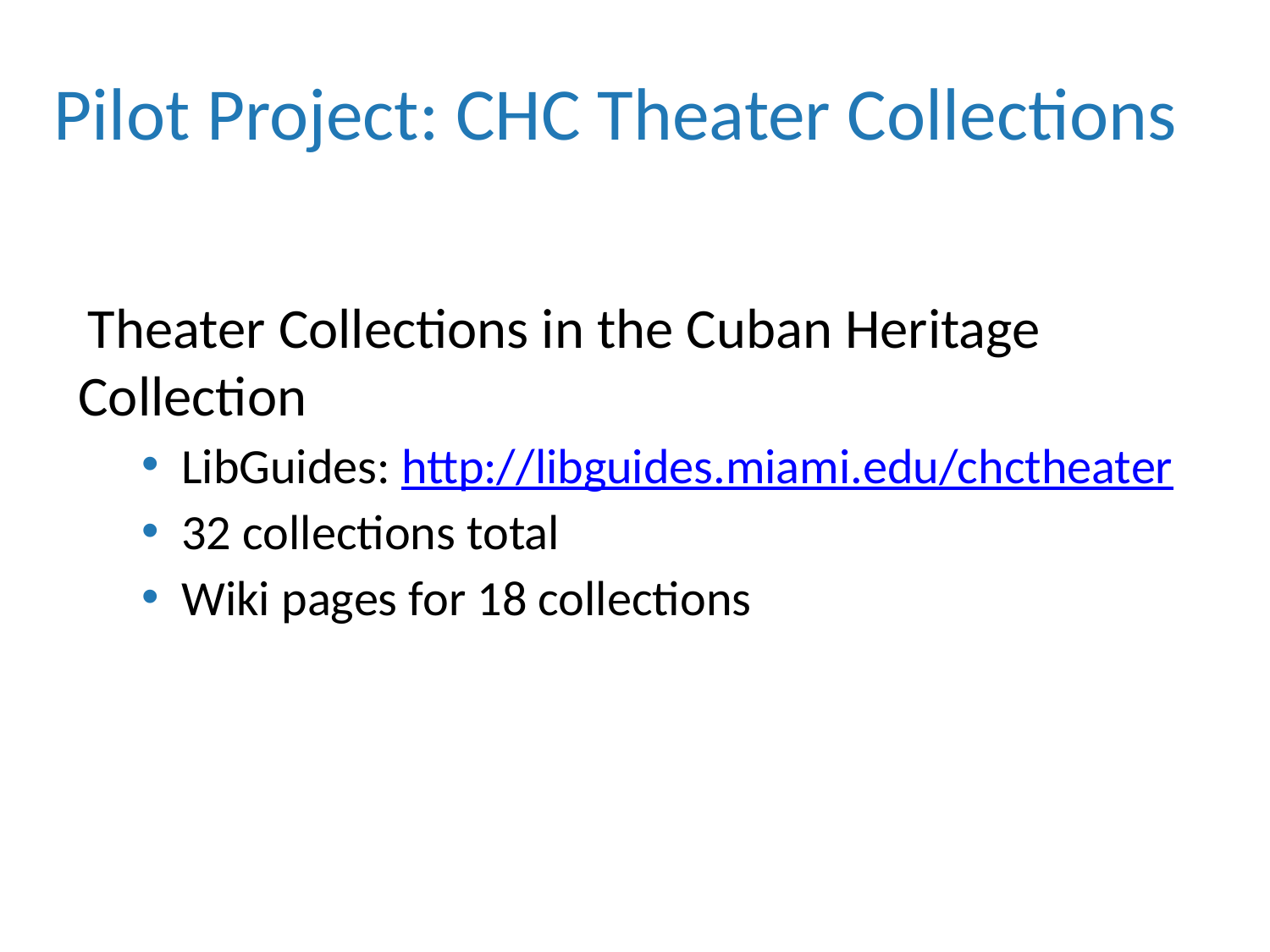

Pilot Project: CHC Theater Collections

 Theater Collections in the Cuban Heritage Collection
LibGuides: http://libguides.miami.edu/chctheater
32 collections total
Wiki pages for 18 collections